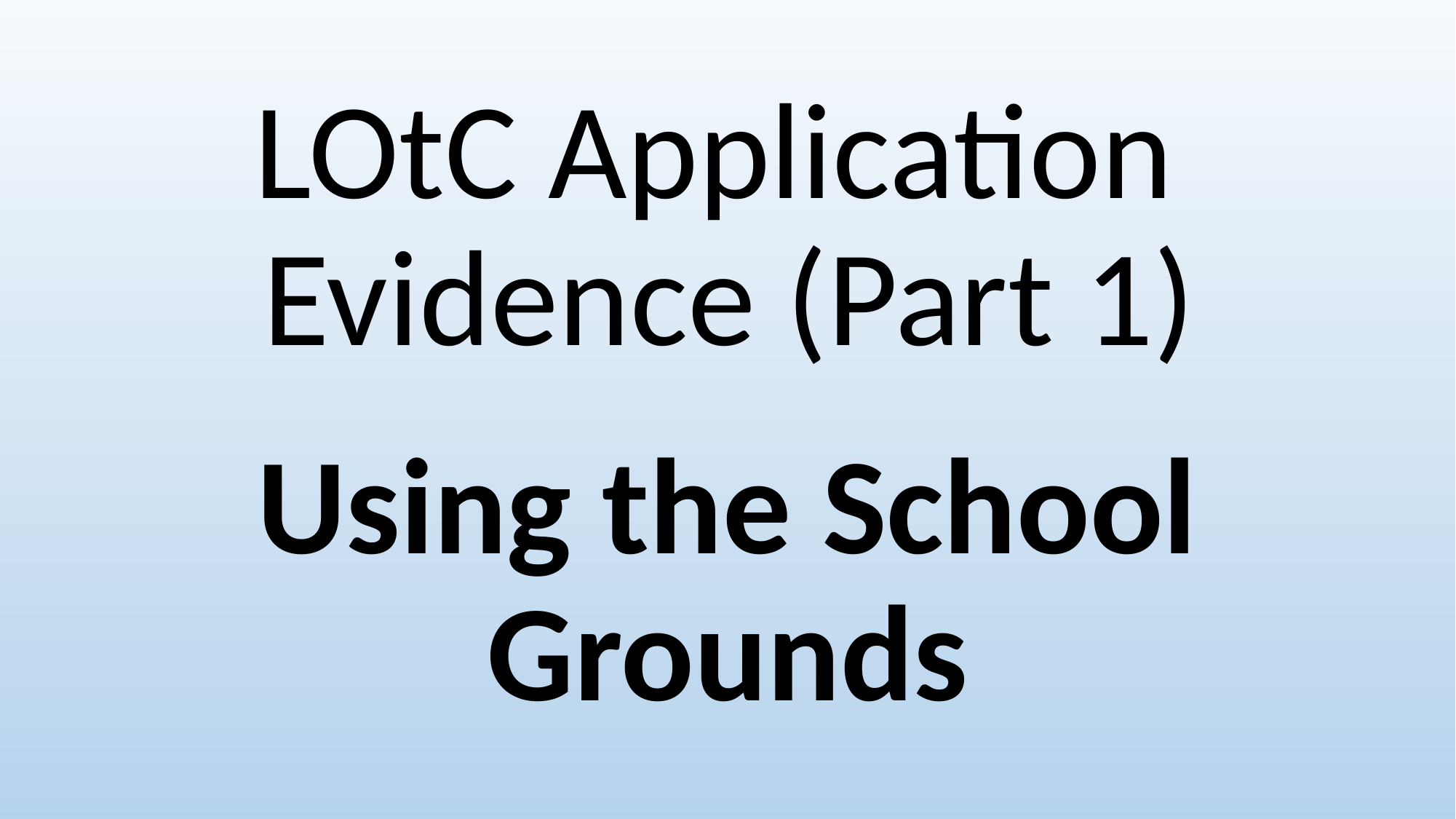

# LOtC Application Evidence (Part 1)
Using the School Grounds